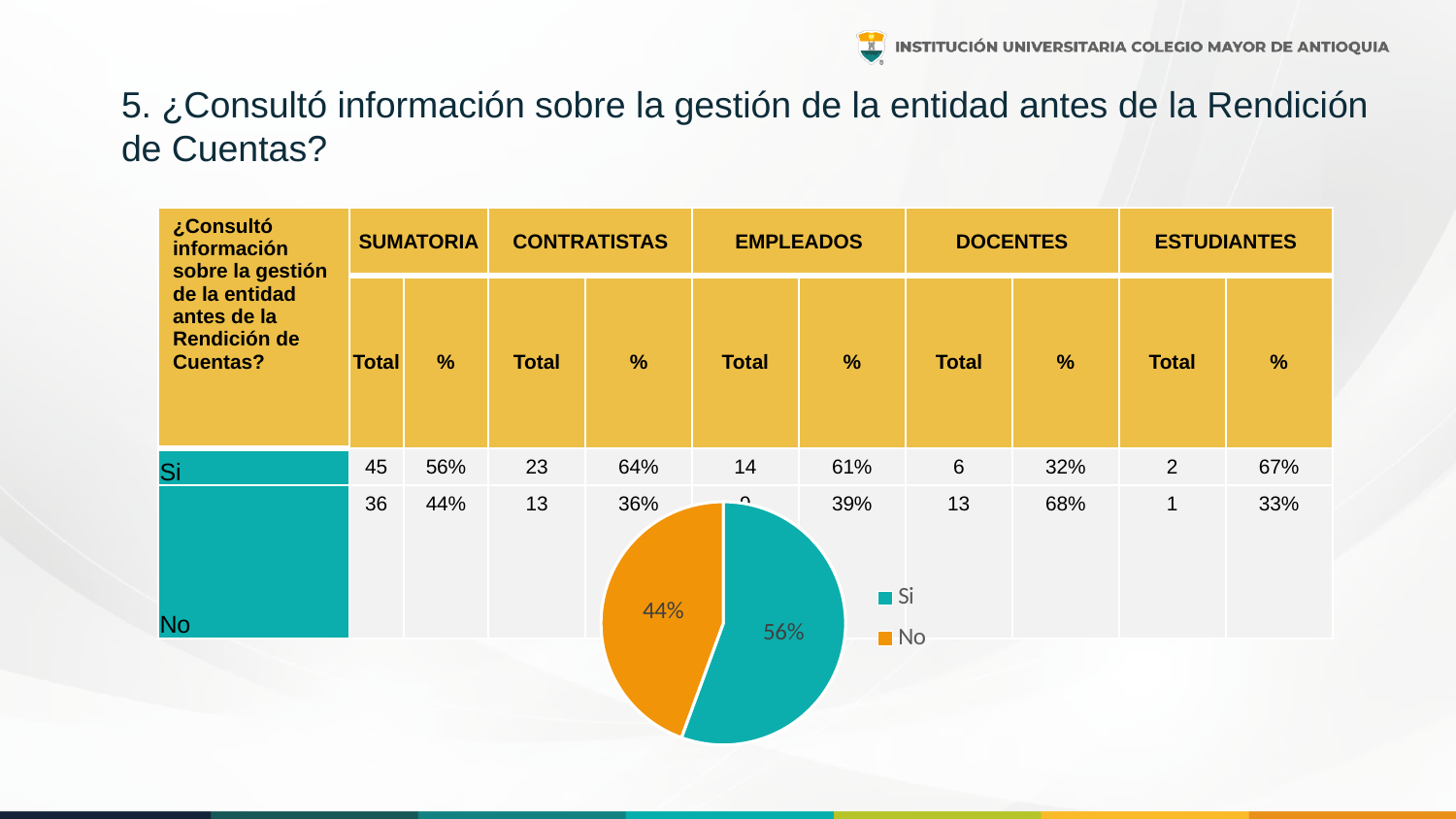

5. ¿Consultó información sobre la gestión de la entidad antes de la Rendición de Cuentas?
| ¿Consultó información sobre la gestión de la entidad antes de la Rendición de Cuentas? | SUMATORIA |  | CONTRATISTAS |  | EMPLEADOS |  | DOCENTES |  | ESTUDIANTES |  |
| --- | --- | --- | --- | --- | --- | --- | --- | --- | --- | --- |
|  | Total | % | Total | % | Total | % | Total | % | Total | % |
| Si | 45 | 56% | 23 | 64% | 14 | 61% | 6 | 32% | 2 | 67% |
| No | 36 | 44% | 13 | 36% | 9 | 39% | 13 | 68% | 1 | 33% |

### Chart

| Category | Columna1 |
|---|---|
| Si | 45.0 |
| No | 36.0 |